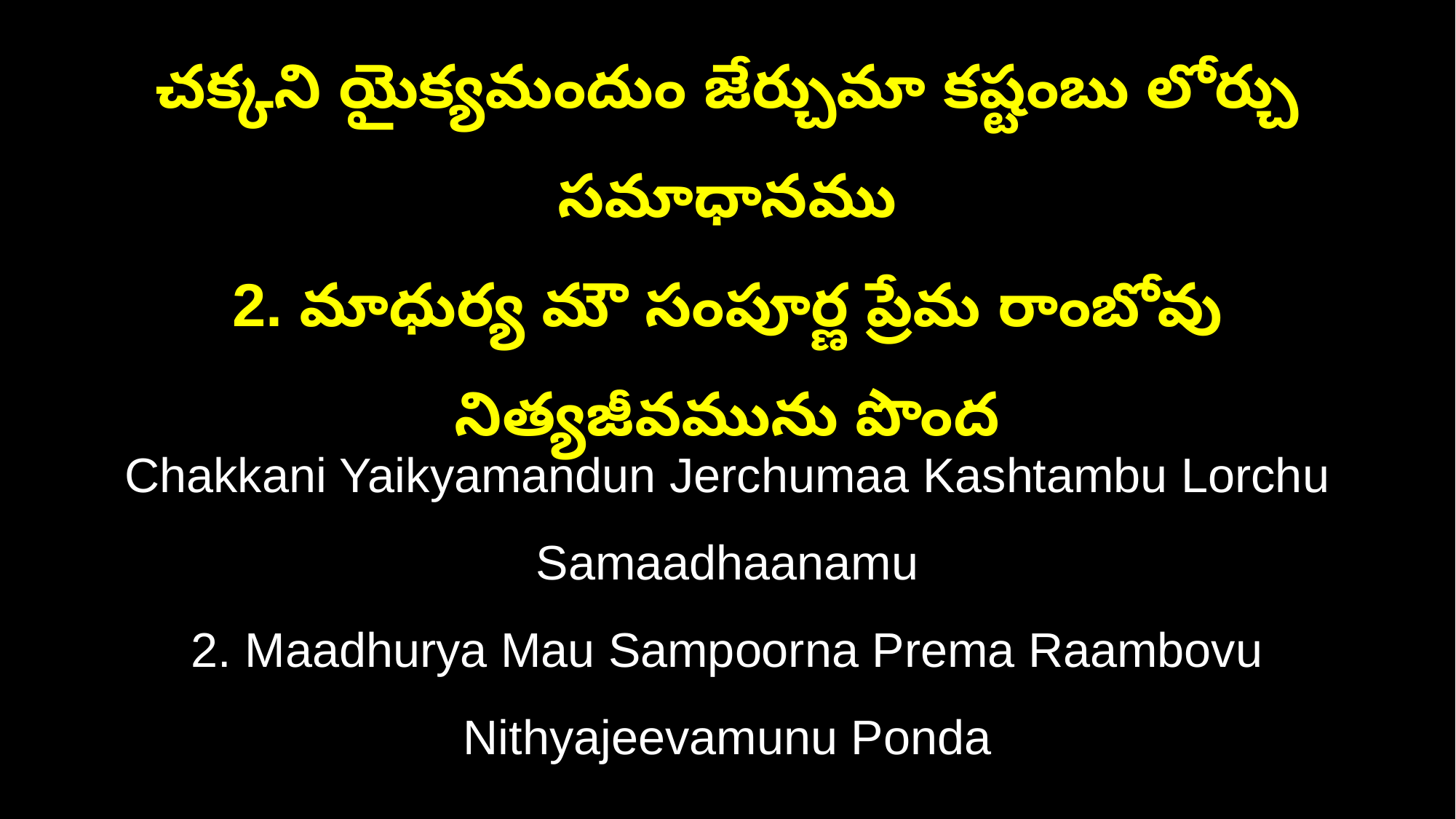

చక్కని యైక్యమందుం జేర్చుమా కష్టంబు లోర్చు సమాధానము
2. మాధుర్య మౌ సంపూర్ణ ప్రేమ రాంబోవు నిత్యజీవమును పొంద
Chakkani Yaikyamandun Jerchumaa Kashtambu Lorchu Samaadhaanamu
2. Maadhurya Mau Sampoorna Prema Raambovu Nithyajeevamunu Ponda